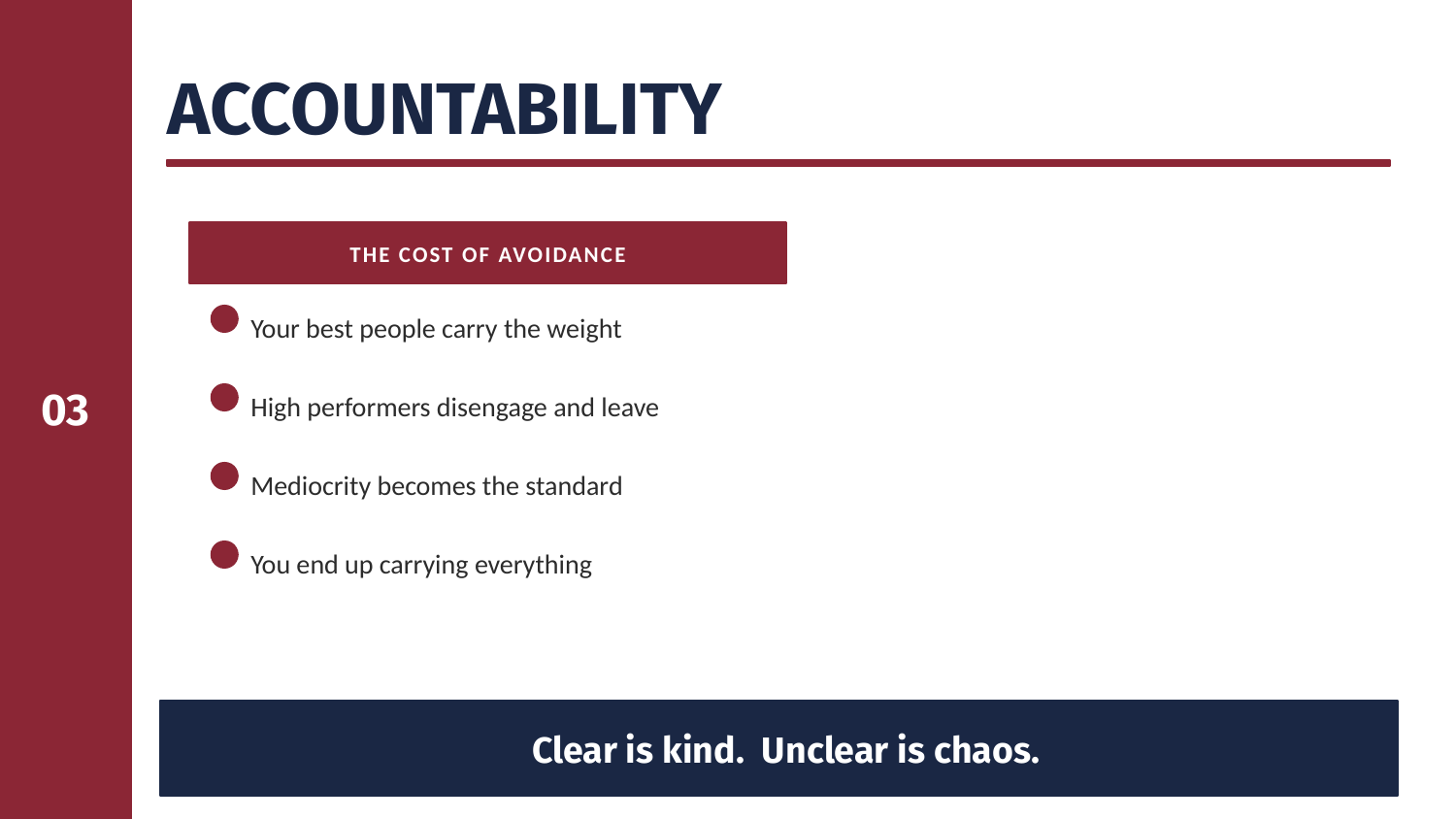

ACCOUNTABILITY

THE COST OF AVOIDANCE
THE TRUTH ABOUT YOUR TEAM
Your best people carry the weight

03
High performers disengage and leave

Mediocrity becomes the standard

You end up carrying everything

Clear is kind.  Unclear is chaos.